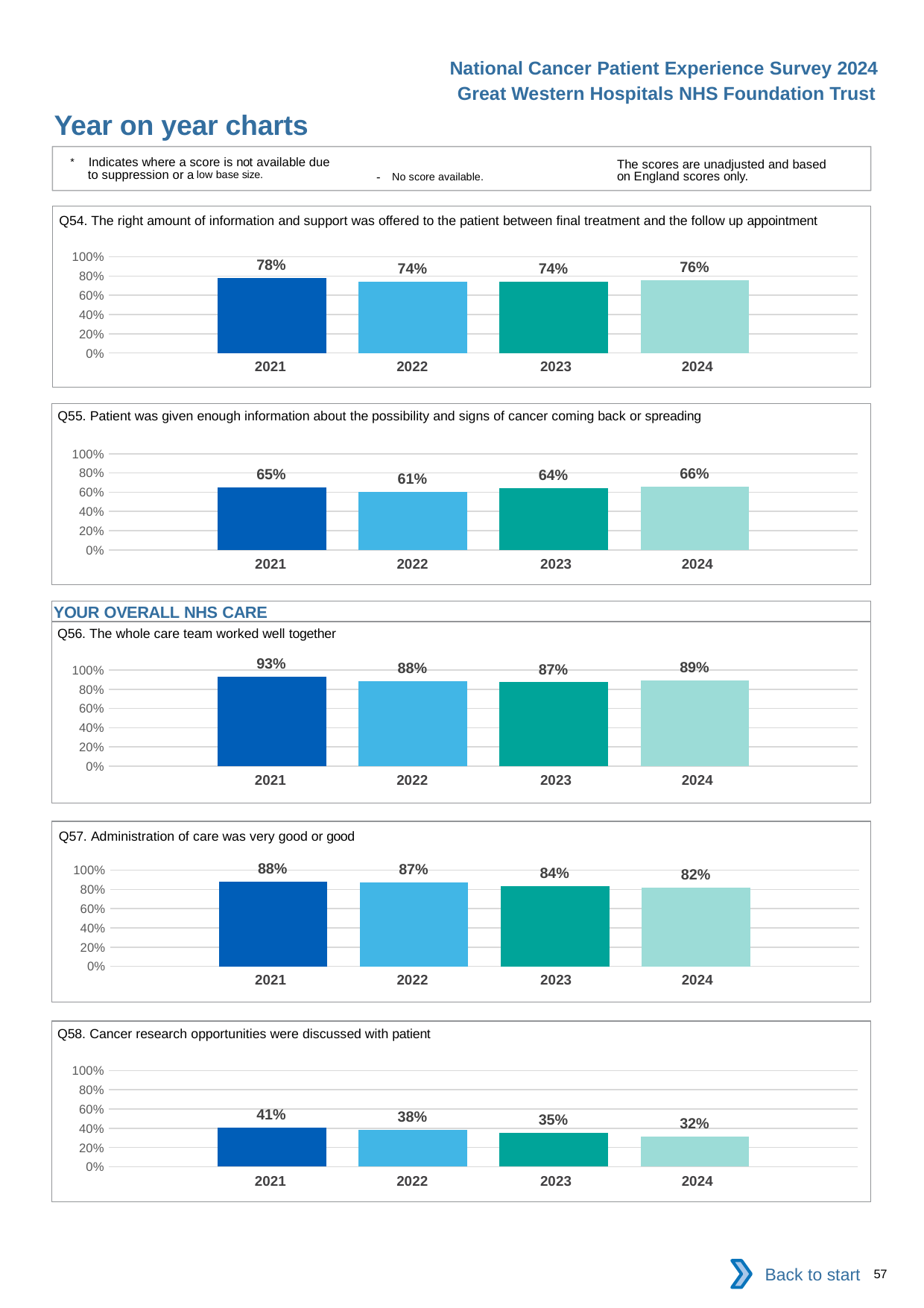

National Cancer Patient Experience Survey 2024
Great Western Hospitals NHS Foundation Trust
Year on year charts

*  Indicates where a score is not available due to suppression or a low base size.
The scores are unadjusted and based on England scores only.
- No score available.
Q54. The right amount of information and support was offered to the patient between final treatment and the follow up appointment

### Chart

| Category | 2021 | 2022 | 2023 | 2024 |
|---|---|---|---|---|
| Category 1 | 0.7798742 | 0.7403315 | 0.7419355 | 0.7560976 |
| 2021 | 2022 | 2023 | 2024 |
| --- | --- | --- | --- |
Q55. Patient was given enough information about the possibility and signs of cancer coming back or spreading

### Chart

| Category | 2021 | 2022 | 2023 | 2024 |
|---|---|---|---|---|
| Category 1 | 0.6488294 | 0.6063492 | 0.6397849 | 0.6572165 |
| 2021 | 2022 | 2023 | 2024 |
| --- | --- | --- | --- |
YOUR OVERALL NHS CARE
Q56. The whole care team worked well together

### Chart

| Category | 2021 | 2022 | 2023 | 2024 |
|---|---|---|---|---|
| Category 1 | 0.9265537 | 0.881137 | 0.8713969 | 0.887689 |
| 2021 | 2022 | 2023 | 2024 |
| --- | --- | --- | --- |
Q57. Administration of care was very good or good

### Chart

| Category | 2021 | 2022 | 2023 | 2024 |
|---|---|---|---|---|
| Category 1 | 0.8790323 | 0.8697789 | 0.8358209 | 0.81875 |
| 2021 | 2022 | 2023 | 2024 |
| --- | --- | --- | --- |
Q58. Cancer research opportunities were discussed with patient

### Chart

| Category | 2021 | 2022 | 2023 | 2024 |
|---|---|---|---|---|
| Category 1 | 0.4057971 | 0.3803922 | 0.3525424 | 0.3157895 |
| 2021 | 2022 | 2023 | 2024 |
| --- | --- | --- | --- |
Back to start

57